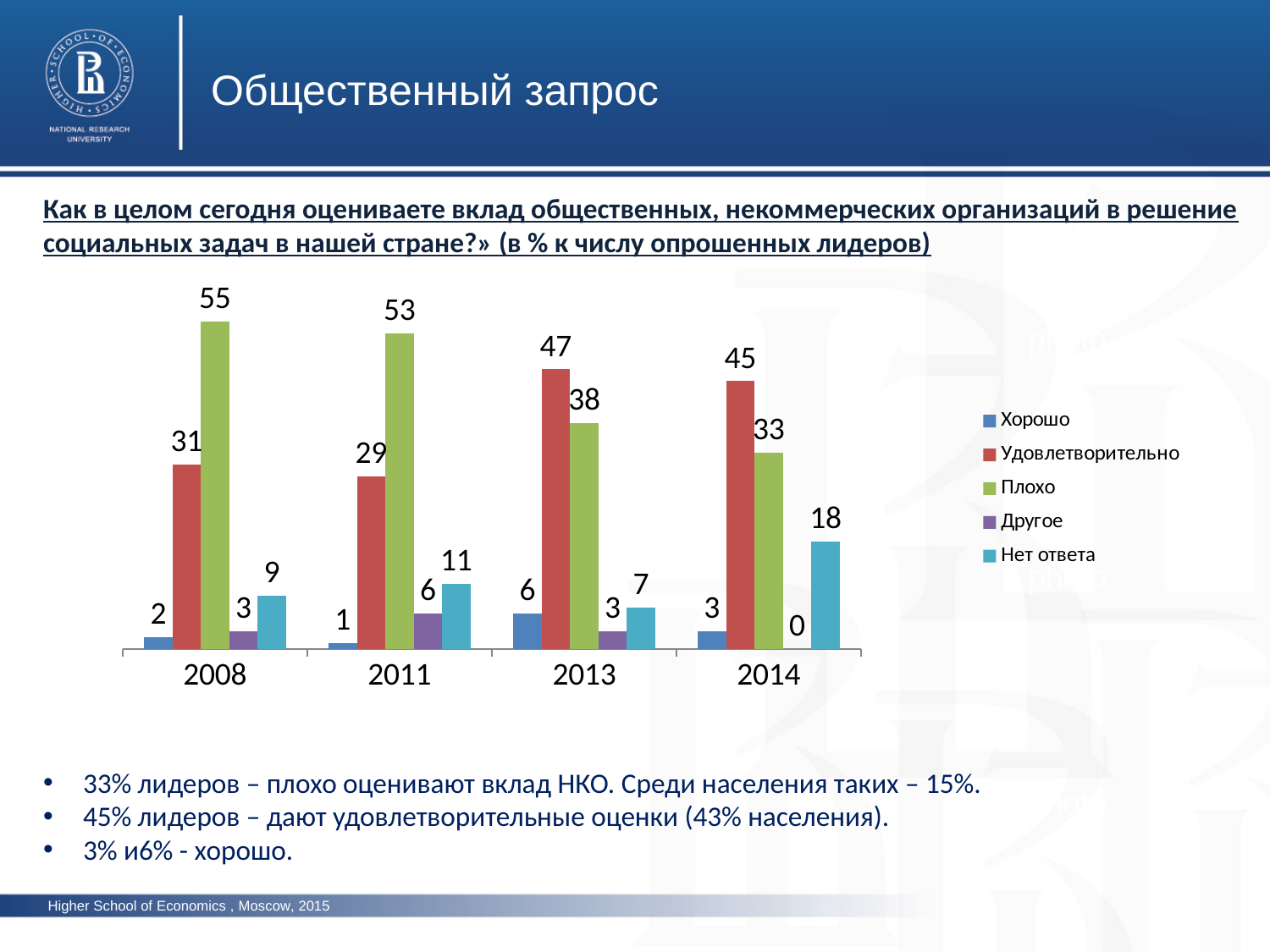

Общественный запрос
Как в целом сегодня оцениваете вклад общественных, некоммерческих организаций в решение социальных задач в нашей стране?» (в % к числу опрошенных лидеров)

33% лидеров – плохо оценивают вклад НКО. Среди населения таких – 15%.
45% лидеров – дают удовлетворительные оценки (43% населения).
3% и6% - хорошо.

### Chart

| Category | Хорошо | Удовлетворительно | Плохо | Другое | Нет ответа |
|---|---|---|---|---|---|
| 2008.0 | 2.0 | 31.0 | 55.0 | 3.0 | 9.0 |
| 2011.0 | 1.0 | 29.0 | 53.0 | 6.0 | 11.0 |
| 2013.0 | 6.0 | 47.0 | 38.0 | 3.0 | 7.0 |
| 2014.0 | 3.0 | 45.0 | 33.0 | 0.0 | 18.0 |
photo
photo
photo
Higher School of Economics , Moscow, 2015